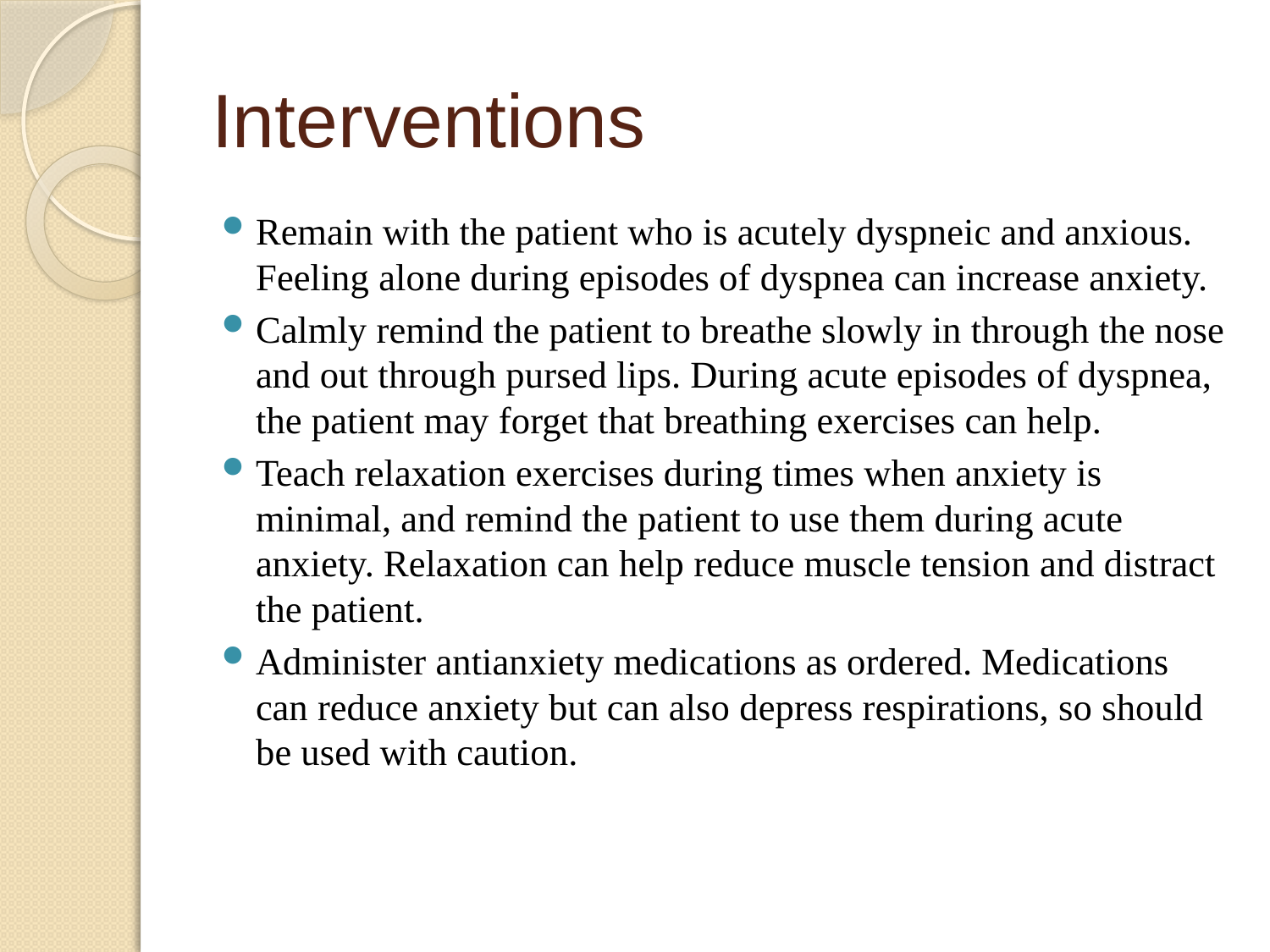

# Interventions
Remain with the patient who is acutely dyspneic and anxious. Feeling alone during episodes of dyspnea can increase anxiety.
Calmly remind the patient to breathe slowly in through the nose and out through pursed lips. During acute episodes of dyspnea, the patient may forget that breathing exercises can help.
Teach relaxation exercises during times when anxiety is minimal, and remind the patient to use them during acute anxiety. Relaxation can help reduce muscle tension and distract the patient.
Administer antianxiety medications as ordered. Medications can reduce anxiety but can also depress respirations, so should be used with caution.